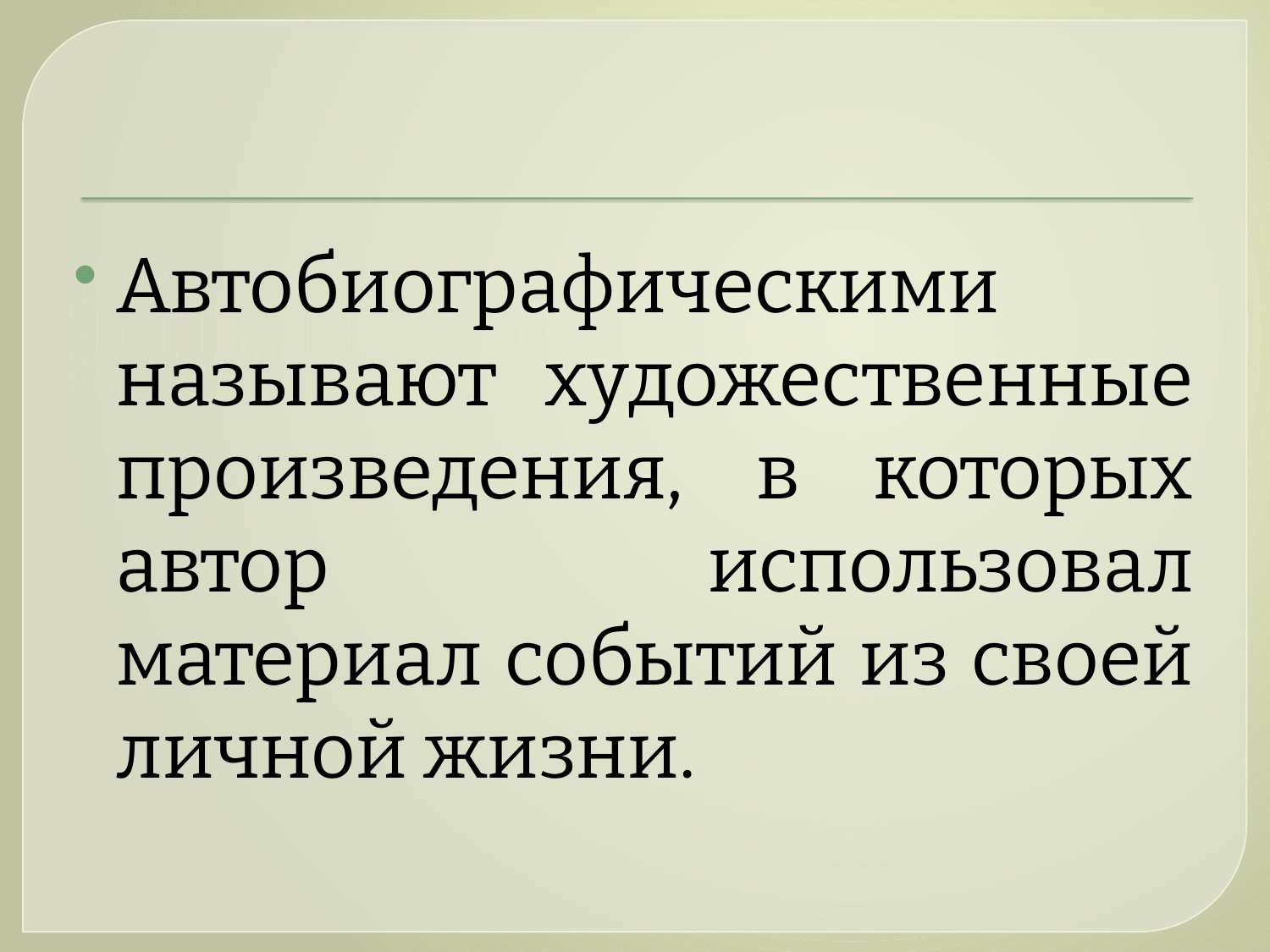

#
Автобиографическими называют художественные произведения, в которых автор использовал материал событий из своей личной жизни.